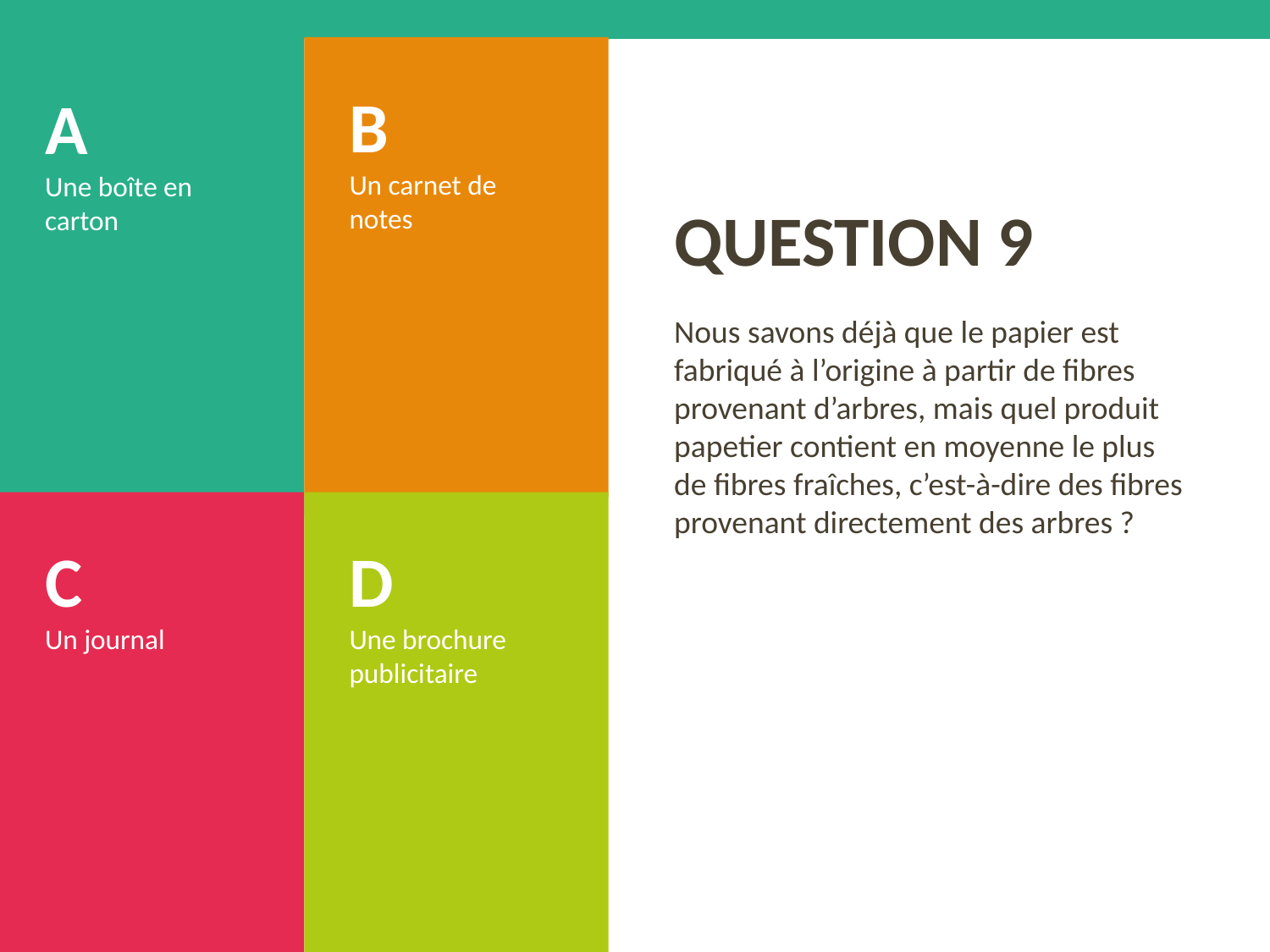

B
Un carnet de notes
A
Une boîte en carton
# QUESTION 9
Nous savons déjà que le papier est fabriqué à l’origine à partir de fibres provenant d’arbres, mais quel produit papetier contient en moyenne le plus de fibres fraîches, c’est-à-dire des fibres provenant directement des arbres ?
C
Un journal
D
Une brochure publicitaire